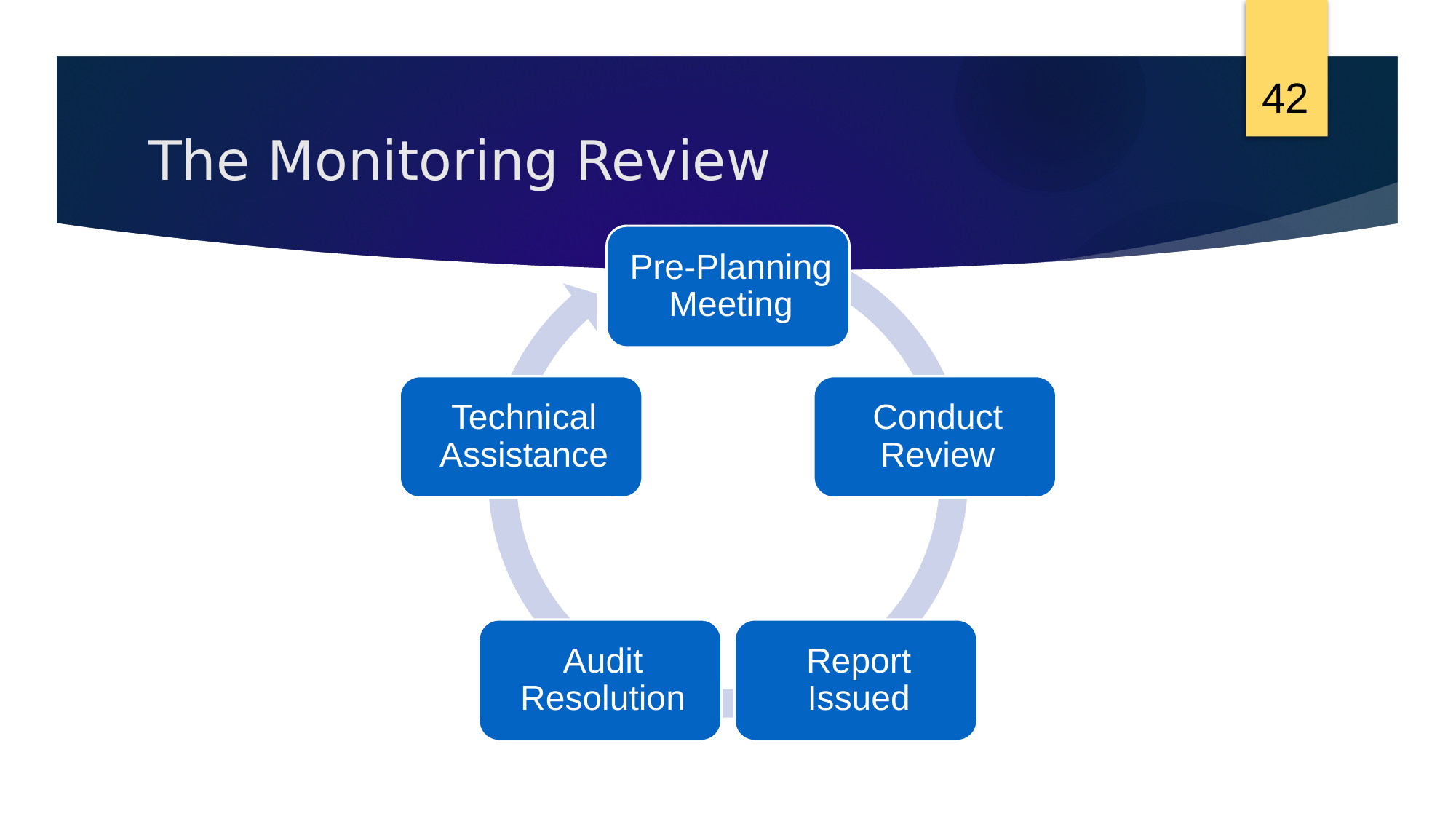

42
# The Monitoring Review
Pre-Planning Meeting
Conduct Review
Report Issued
Audit Resolution
Technical Assistance